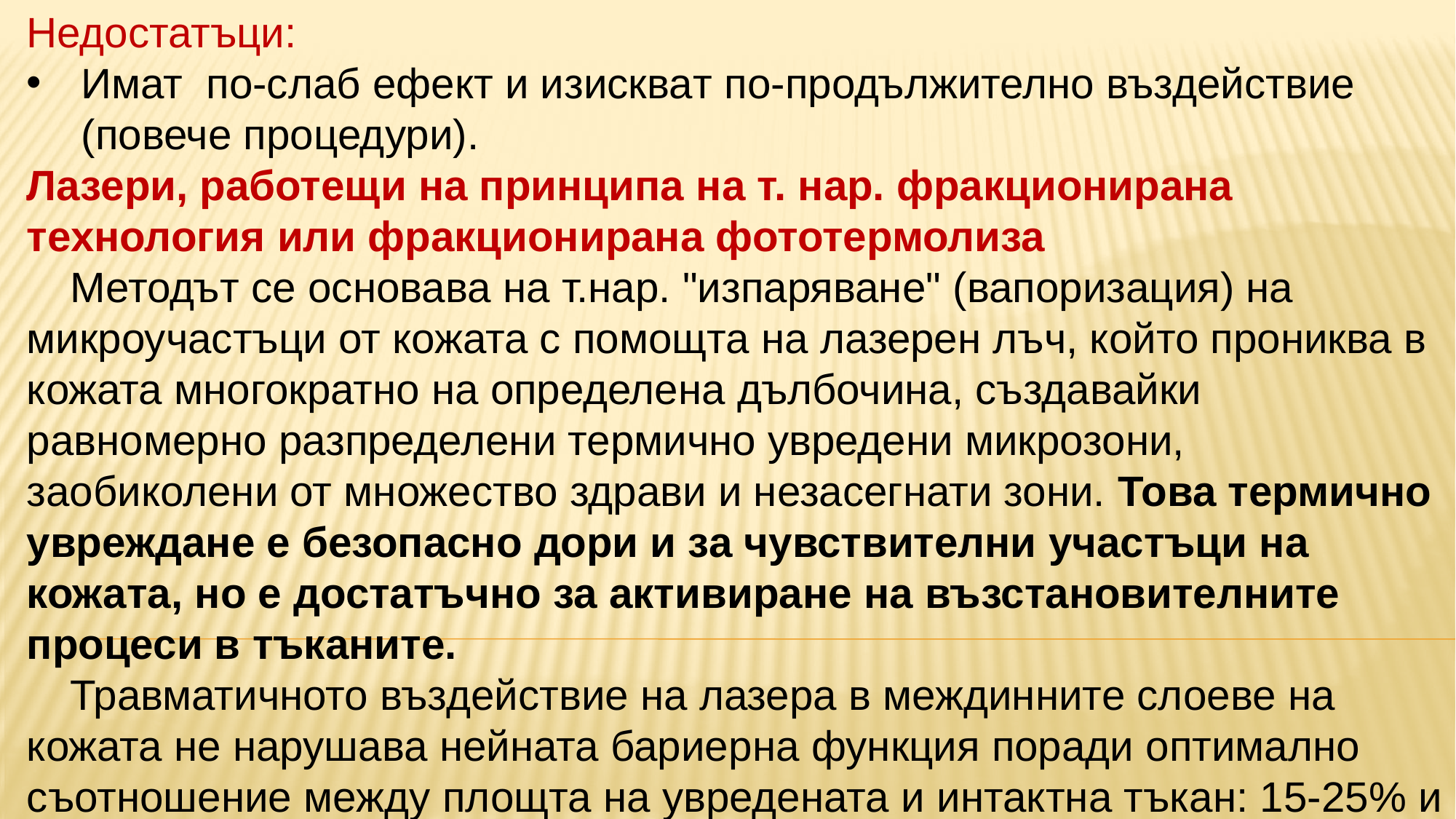

Недостатъци:
Имат  по-слаб ефект и изискват по-продължително въздействие (повече процедури).
Лазери, работещи на принципа на т. нар. фракционирана технология или фракционирана фототермолиза
Методът се основава на т.нар. "изпаряване" (вапоризация) на микроучастъци от кожата с помощта на лазерен лъч, който прониква в кожата многократно на определена дълбочина, създавайки равномерно разпределени термично увредени микрозони, заобиколени от множество здрави и незасегнати зони. Това термично увреждане е безопасно дори и за чувствителни участъци на кожата, но е достатъчно за активиране на възстановителните процеси в тъканите.
Травматичното въздействие на лазера в междинните слоеве на кожата не нарушава нейната бариерна функция поради оптимално съотношение между площта на увредената и интактна тъкан: 15-25% и 75-85%, съответно.